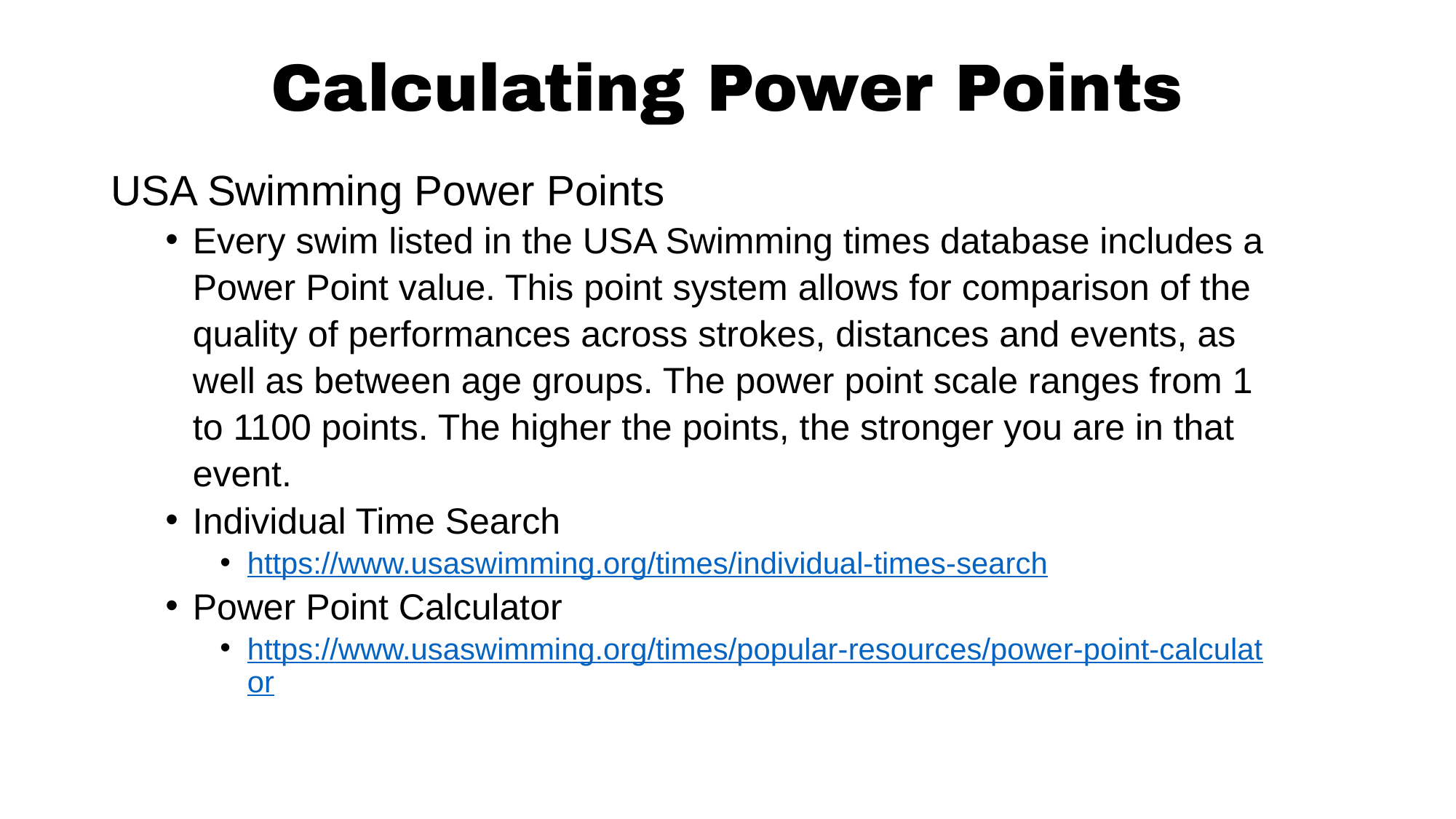

# Calculating Power Points
USA Swimming Power Points
Every swim listed in the USA Swimming times database includes a Power Point value. This point system allows for comparison of the quality of performances across strokes, distances and events, as well as between age groups. The power point scale ranges from 1 to 1100 points. The higher the points, the stronger you are in that event.
Individual Time Search
https://www.usaswimming.org/times/individual-times-search
Power Point Calculator
https://www.usaswimming.org/times/popular-resources/power-point-calculator